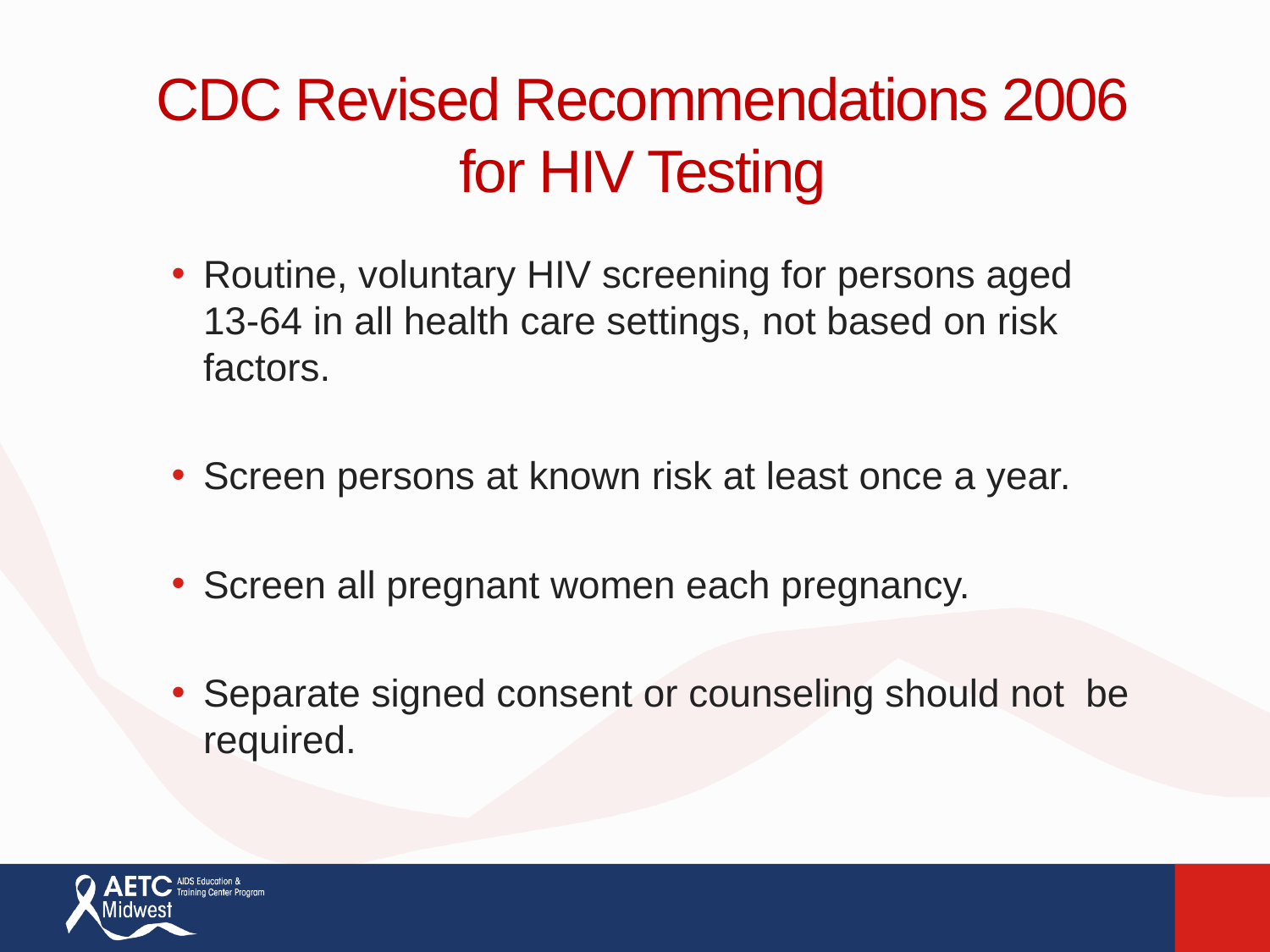

# CDC Revised Recommendations 2006 for HIV Testing
Routine, voluntary HIV screening for persons aged 13-64 in all health care settings, not based on risk factors.

Screen persons at known risk at least once a year.

Screen all pregnant women each pregnancy.

Separate signed consent or counseling should not  be required.